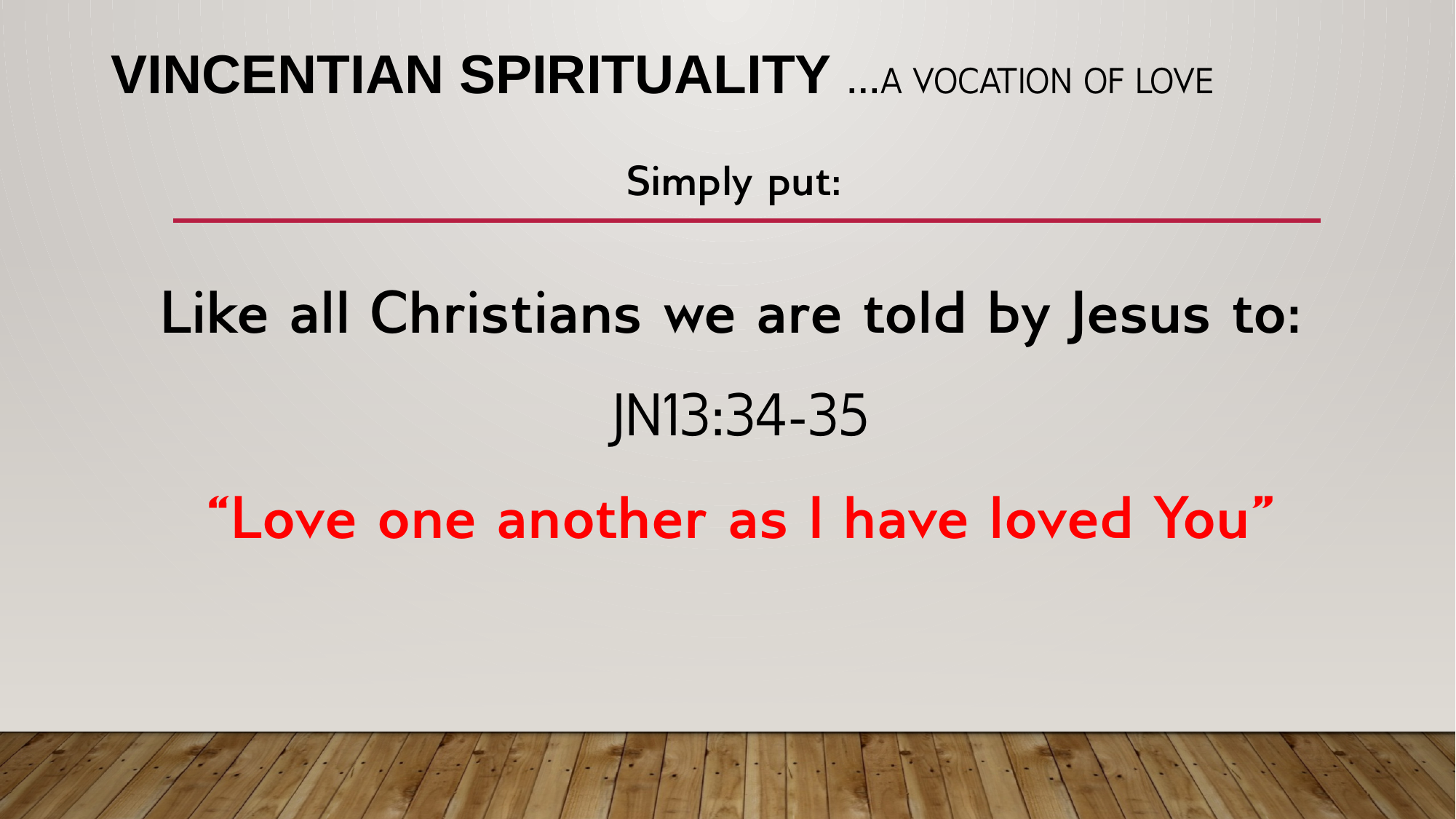

# VINCENTIAN SPIRITUALITY …A VOCATION OF LOVE
Simply put:

Like all Christians we are told by Jesus to:
JN13:34-35
“Love one another as I have loved You”